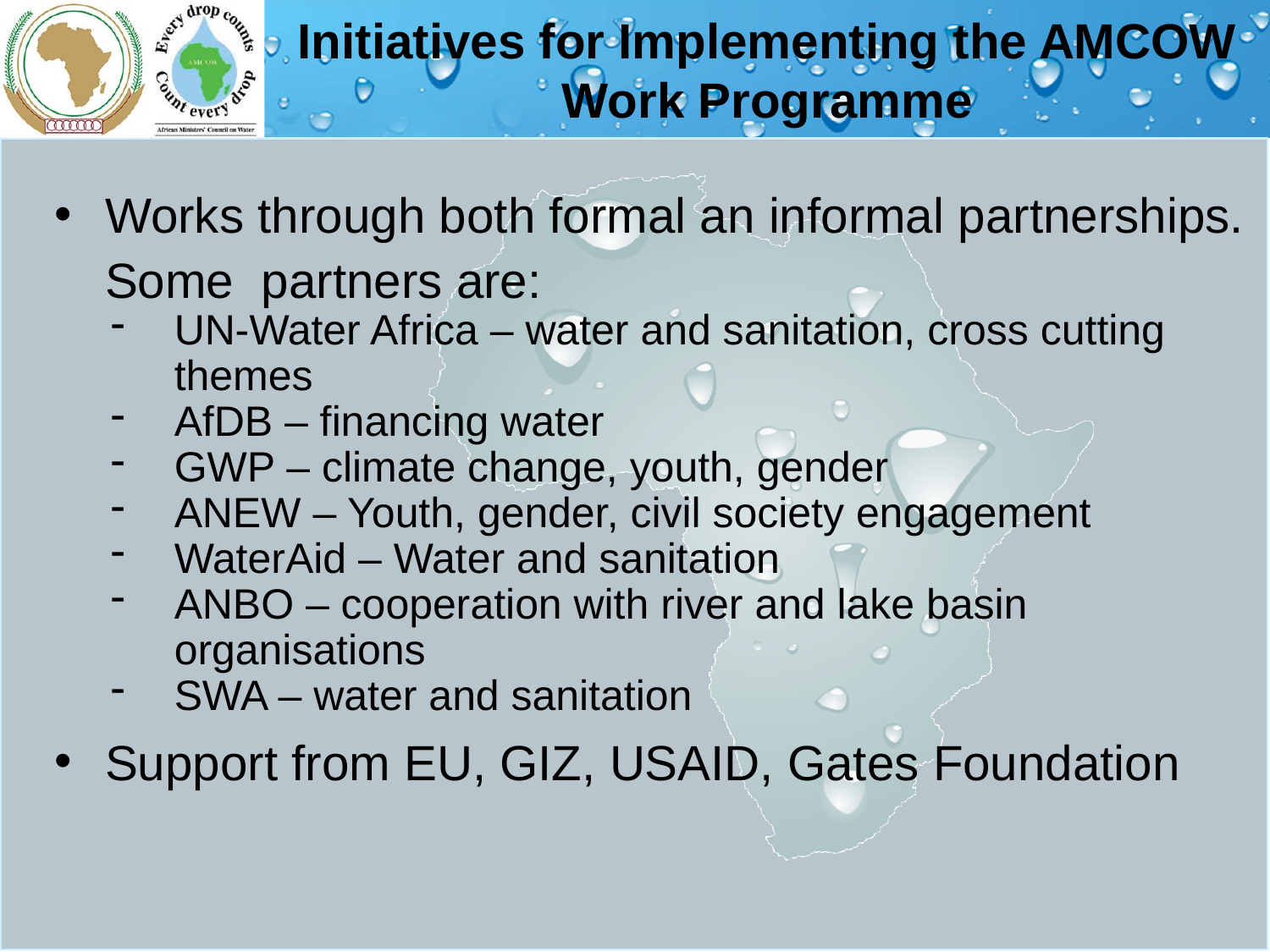

# Initiatives for Implementing the AMCOW Work Programme
Works through both formal an informal partnerships. Some  partners are:
UN-Water Africa – water and sanitation, cross cutting themes
AfDB – financing water
GWP – climate change, youth, gender
ANEW – Youth, gender, civil society engagement
WaterAid – Water and sanitation
ANBO – cooperation with river and lake basin organisations
SWA – water and sanitation
Support from EU, GIZ, USAID, Gates Foundation